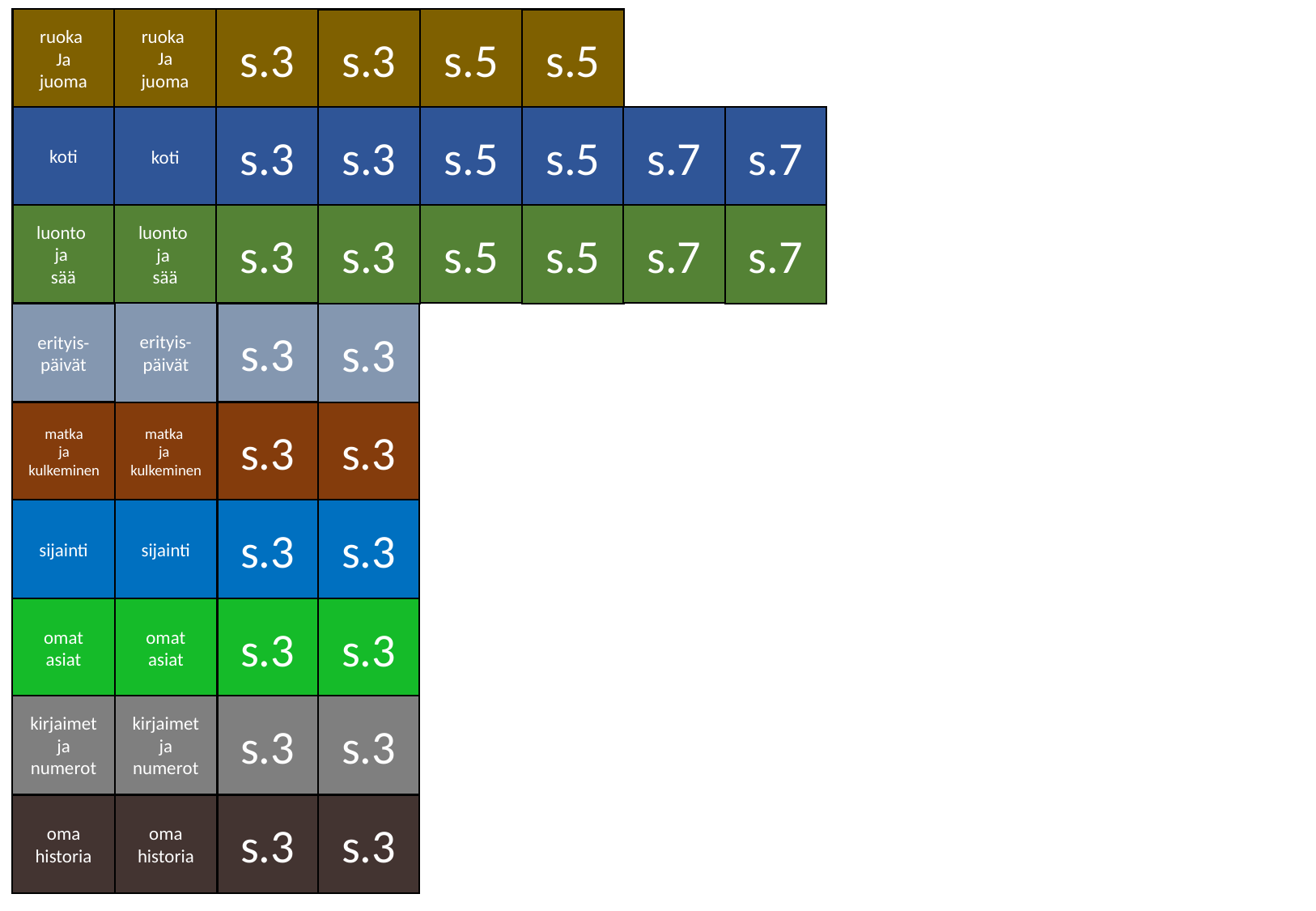

Nipsut, sivu 2
ruoka
Ja
juoma
ruoka
Ja
juoma
s.3
s.5
s.5
s.3
koti
s.3
s.5
s.7
koti
s.3
s.5
s.7
luonto
ja
sää
s.3
s.5
s.7
luonto
ja
sää
s.3
s.5
s.7
erityis-päivät
erityis-päivät
s.3
s.3
matka
ja
kulkeminen
matka
ja
kulkeminen
s.3
s.3
sijainti
sijainti
s.3
s.3
omat
asiat
omat asiat
s.3
s.3
kirjaimet
ja
numerot
kirjaimet
ja
numerot
s.3
s.3
oma
historia
oma
historia
s.3
s.3